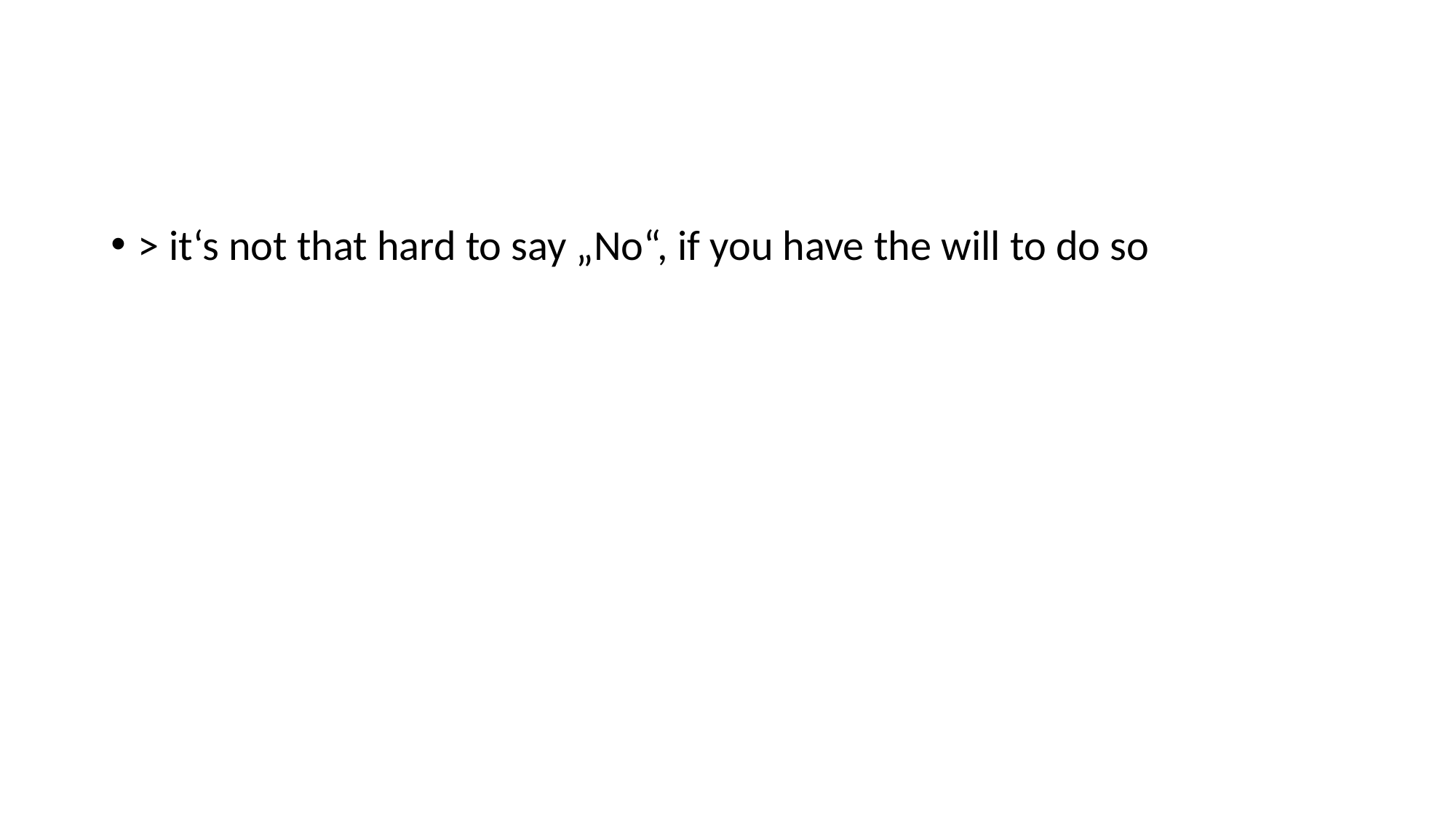

#
> it‘s not that hard to say „No“, if you have the will to do so